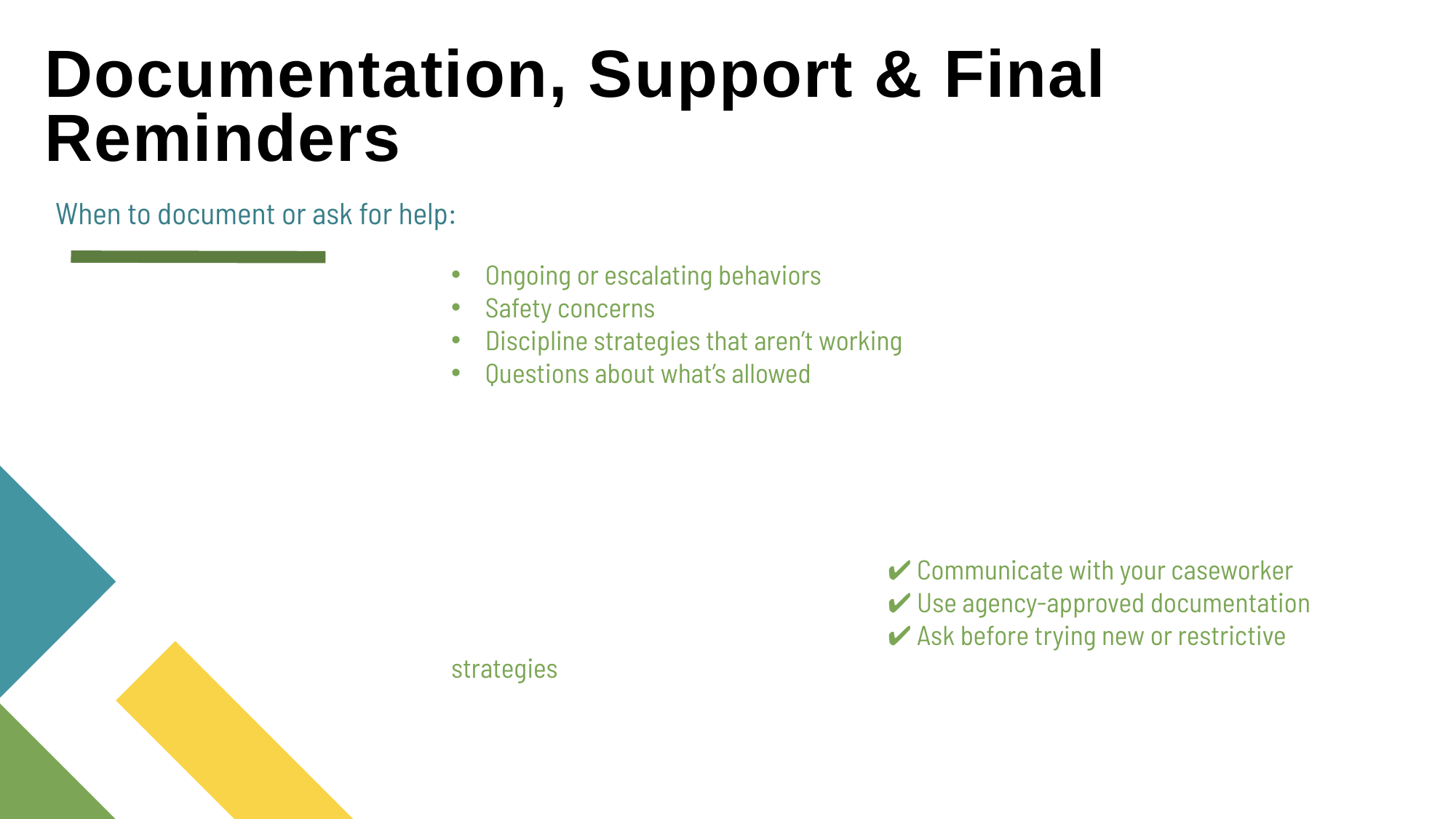

# Documentation, Support & Final Reminders
When to document or ask for help:
Ongoing or escalating behaviors
Safety concerns
Discipline strategies that aren’t working
Questions about what’s allowed

				✔ Communicate with your caseworker
				✔ Use agency-approved documentation
				✔ Ask before trying new or restrictive strategies